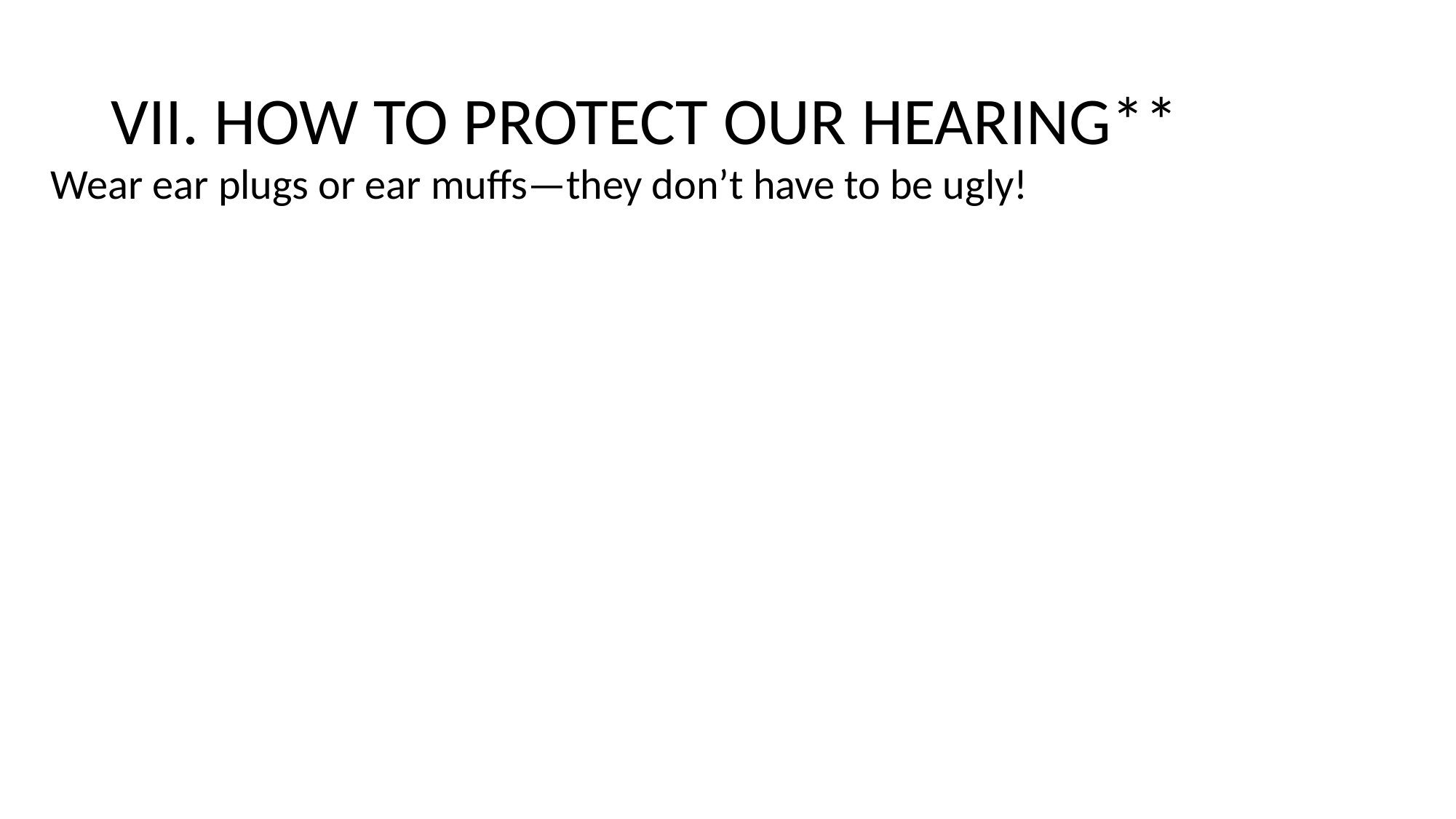

# VII. HOW TO PROTECT OUR HEARING**
Wear ear plugs or ear muffs—they don’t have to be ugly!